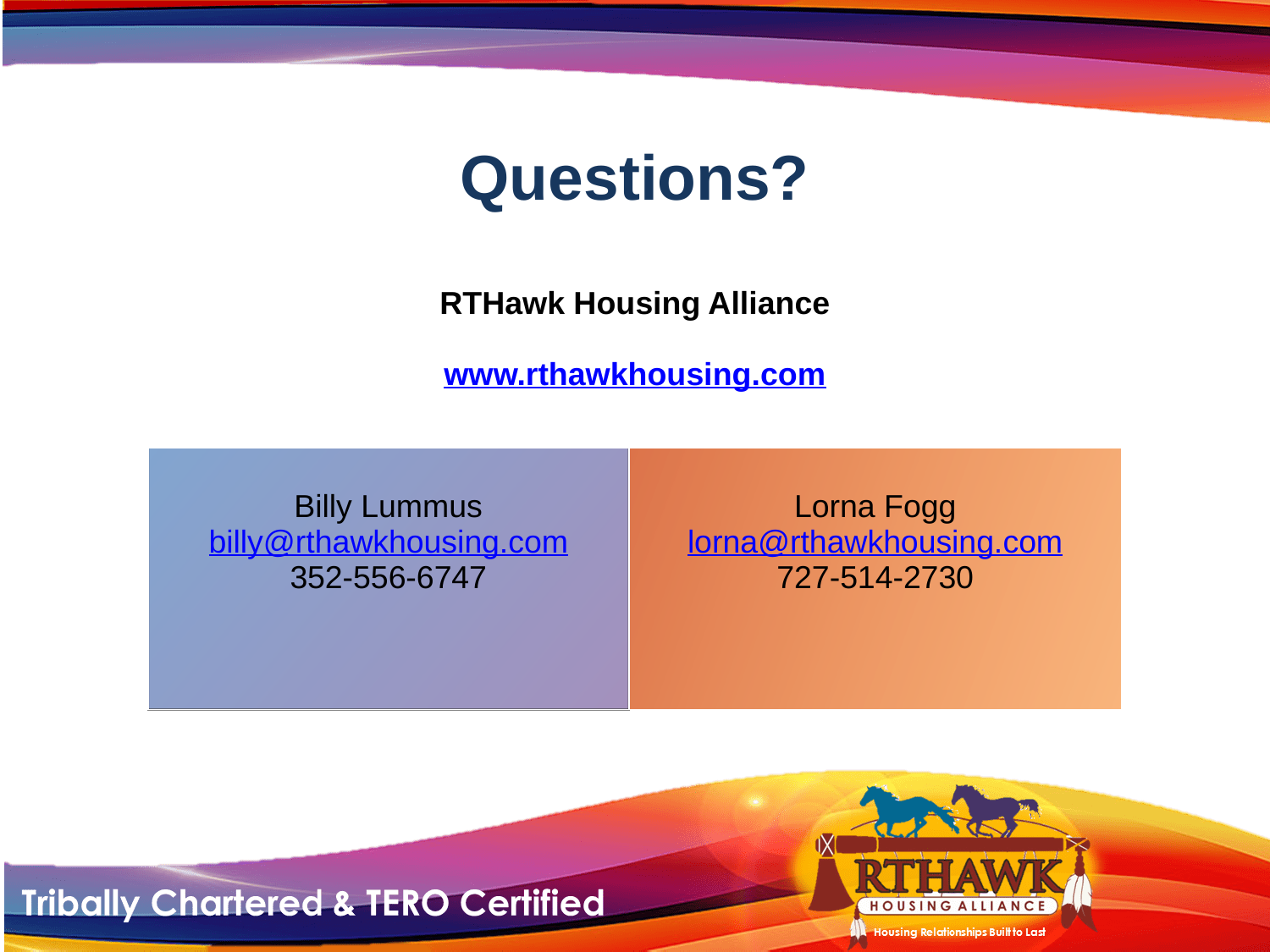

Questions?
| RTHawk Housing Alliance www.rthawkhousing.com |  |
| --- | --- |
| Billy Lummus billy@rthawkhousing.com 352-556-6747 | Lorna Fogg lorna@rthawkhousing.com 727-514-2730 |